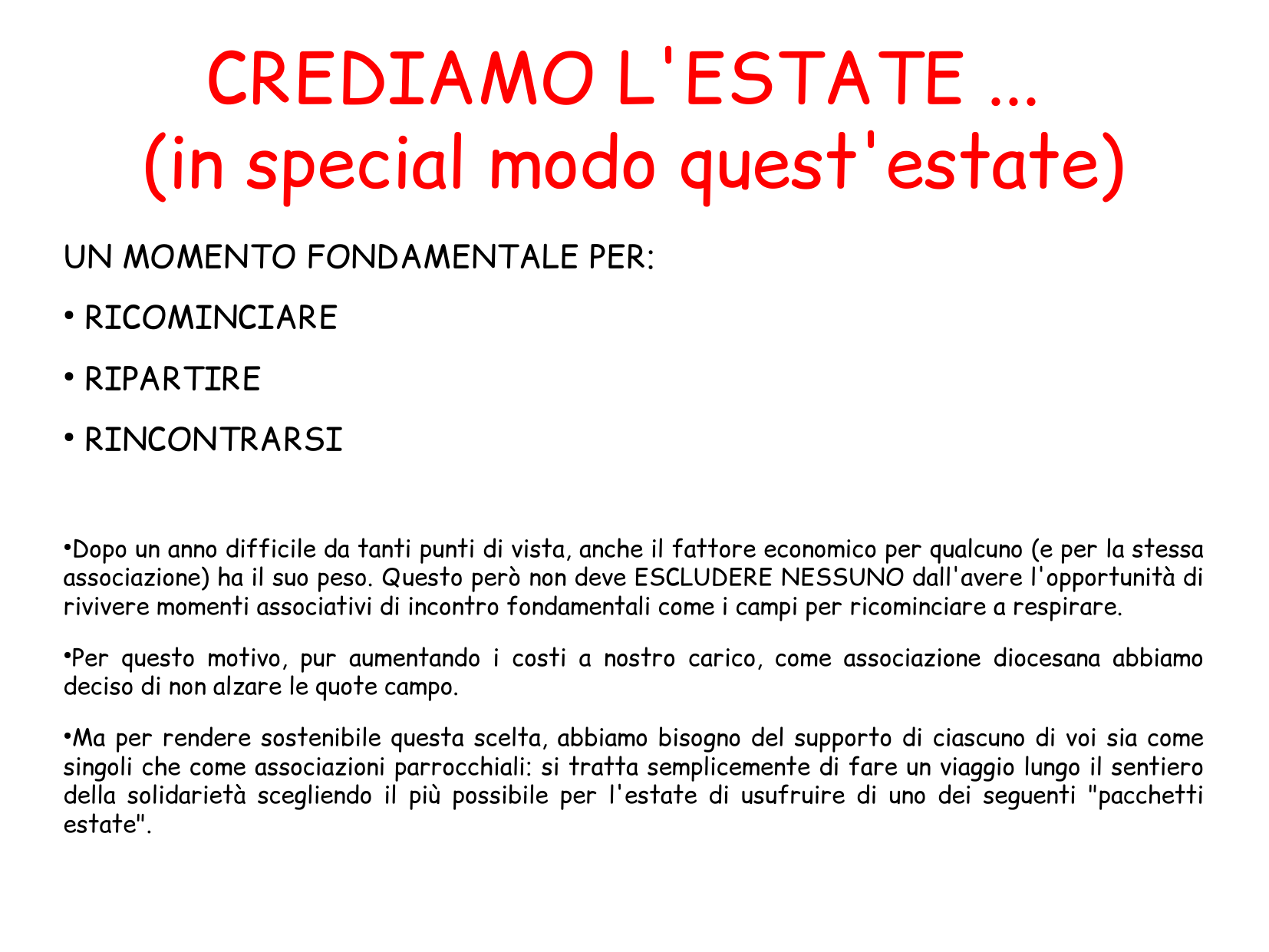

CREDIAMO L'ESTATE ...
(in special modo quest'estate)
UN MOMENTO FONDAMENTALE PER:
 RICOMINCIARE
 RIPARTIRE
 RINCONTRARSI

Dopo un anno difficile da tanti punti di vista, anche il fattore economico per qualcuno (e per la stessa associazione) ha il suo peso. Questo però non deve ESCLUDERE NESSUNO dall'avere l'opportunità di rivivere momenti associativi di incontro fondamentali come i campi per ricominciare a respirare.
Per questo motivo, pur aumentando i costi a nostro carico, come associazione diocesana abbiamo deciso di non alzare le quote campo.
Ma per rendere sostenibile questa scelta, abbiamo bisogno del supporto di ciascuno di voi sia come singoli che come associazioni parrocchiali: si tratta semplicemente di fare un viaggio lungo il sentiero della solidarietà scegliendo il più possibile per l'estate di usufruire di uno dei seguenti "pacchetti estate".